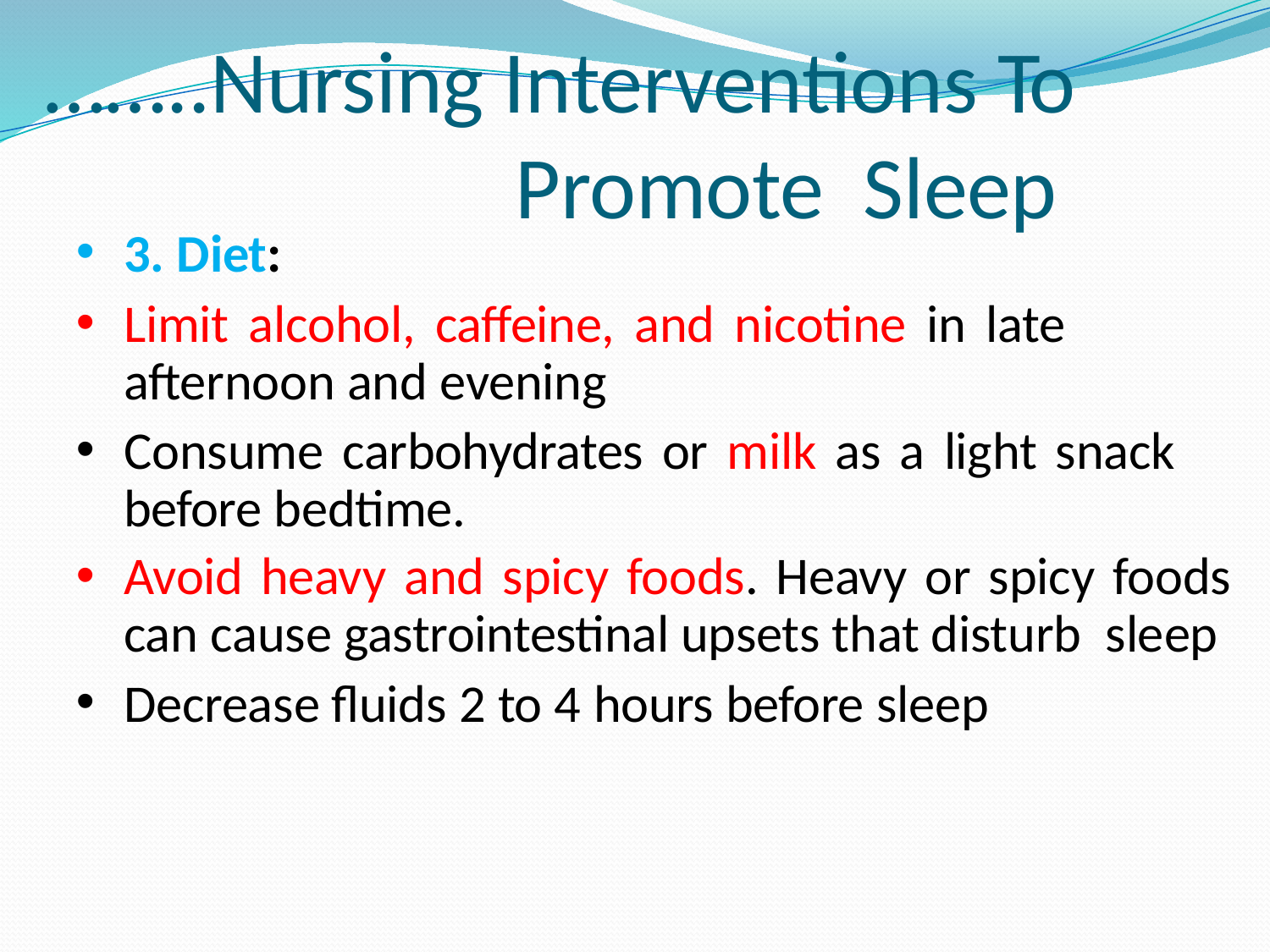

# ……..Nursing Interventions To Promote  Sleep
3. Diet:
Limit alcohol, caffeine, and nicotine in late  afternoon and evening
Consume carbohydrates or milk as a light snack  before bedtime.
Avoid heavy and spicy foods. Heavy or spicy foods  can cause gastrointestinal upsets that disturb  sleep
Decrease fluids 2 to 4 hours before sleep